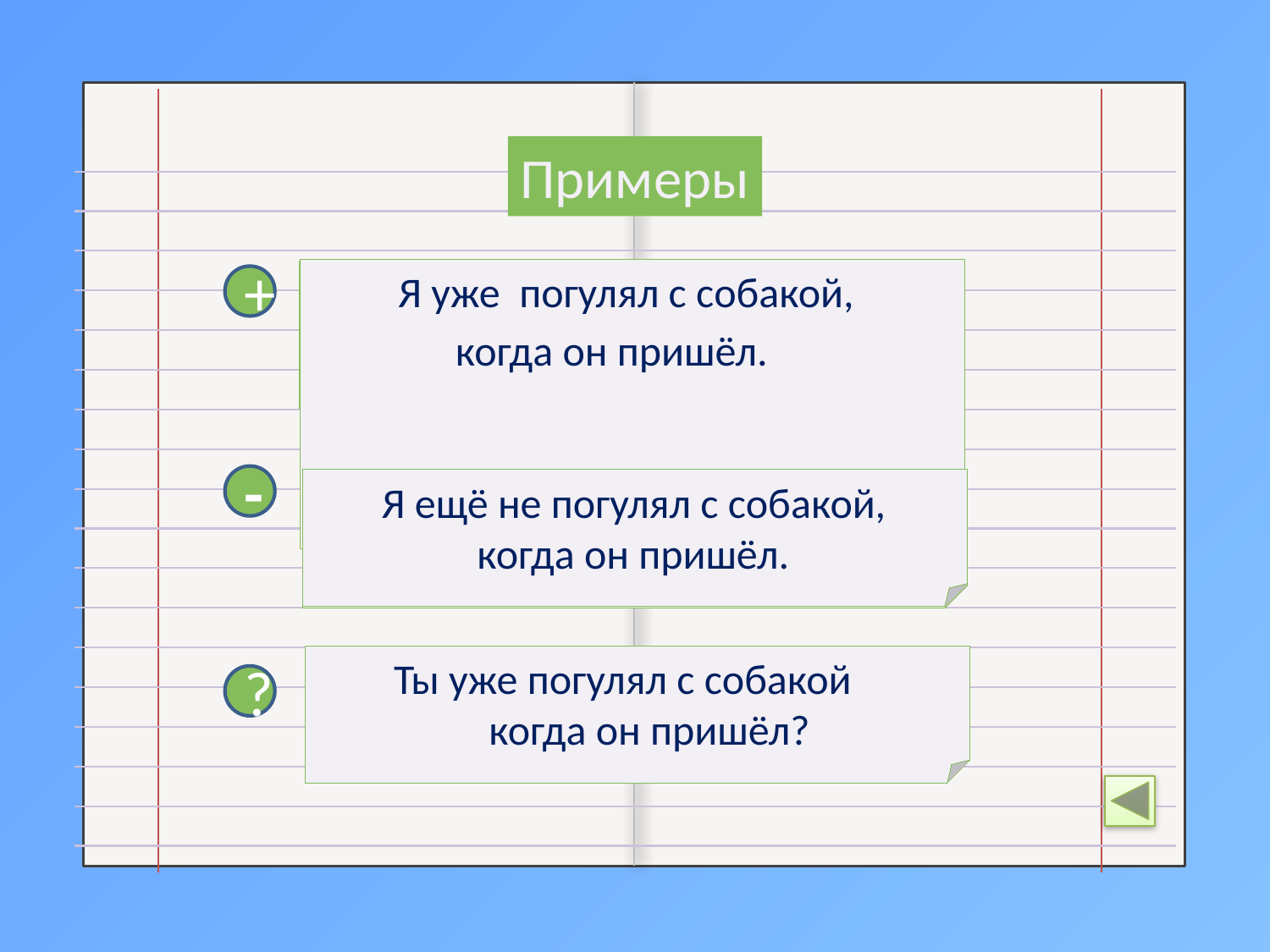

Примеры
         Я уже  погулял с собакой,
               когда он пришёл.

 I had walked the dog when he came.

+
-
       Я ещё не погулял с собакой,
                 когда он пришёл.
           I had not walked the dog
                   when he came.
           Had you walked the dog
                  when he came?
        Ты уже погулял с собакой
                  когда он пришёл?
?